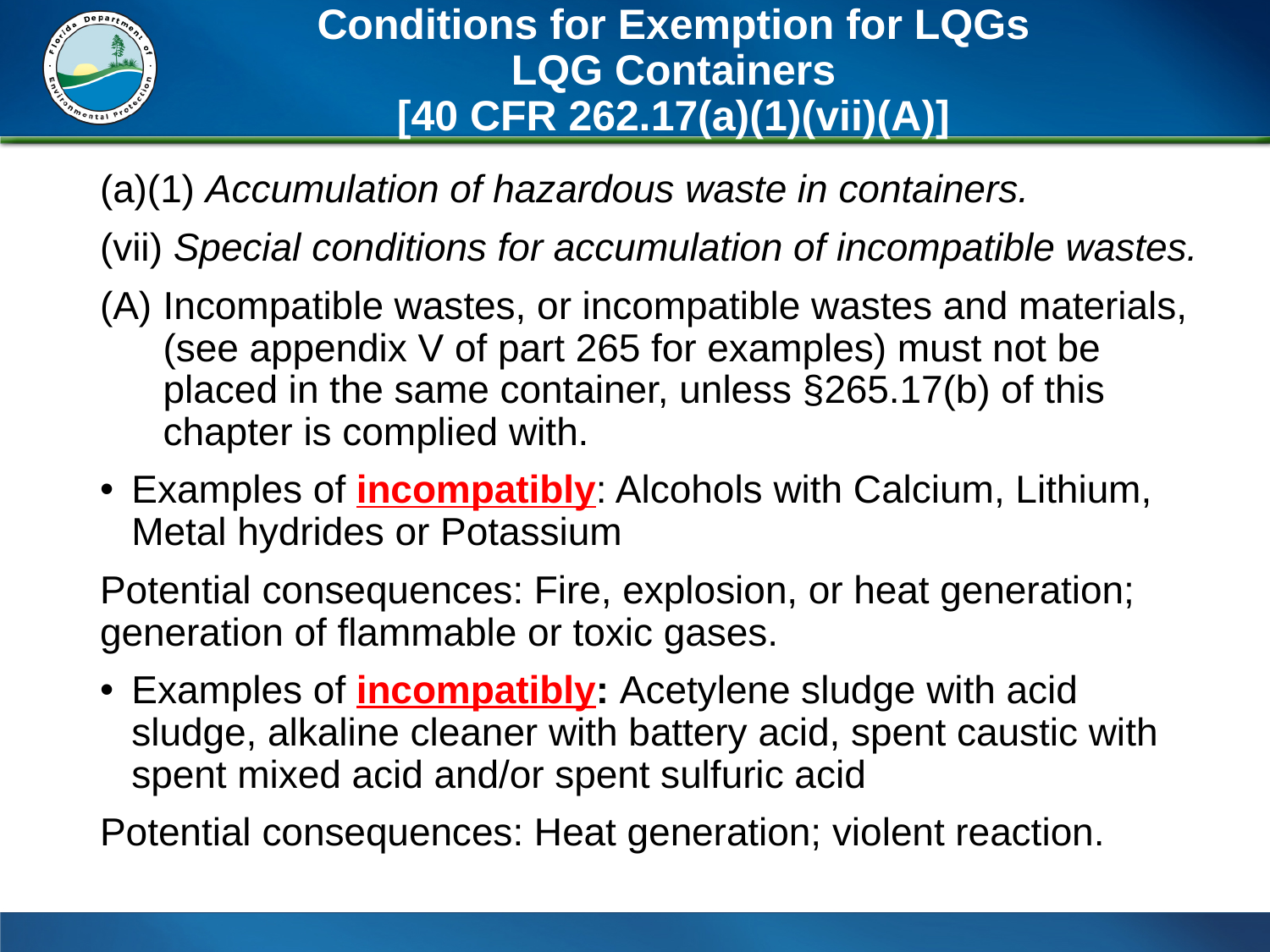

# Conditions for Exemption for LQGs LQG Containers [40 CFR 262.17(a)(1)(vii)(A)]
(a)(1) Accumulation of hazardous waste in containers.
(vii) Special conditions for accumulation of incompatible wastes.
Incompatible wastes, or incompatible wastes and materials, (see appendix V of part 265 for examples) must not be placed in the same container, unless §265.17(b) of this chapter is complied with.
Examples of incompatibly: Alcohols with Calcium, Lithium, Metal hydrides or Potassium
Potential consequences: Fire, explosion, or heat generation; generation of flammable or toxic gases.
Examples of incompatibly: Acetylene sludge with acid sludge, alkaline cleaner with battery acid, spent caustic with spent mixed acid and/or spent sulfuric acid
Potential consequences: Heat generation; violent reaction.